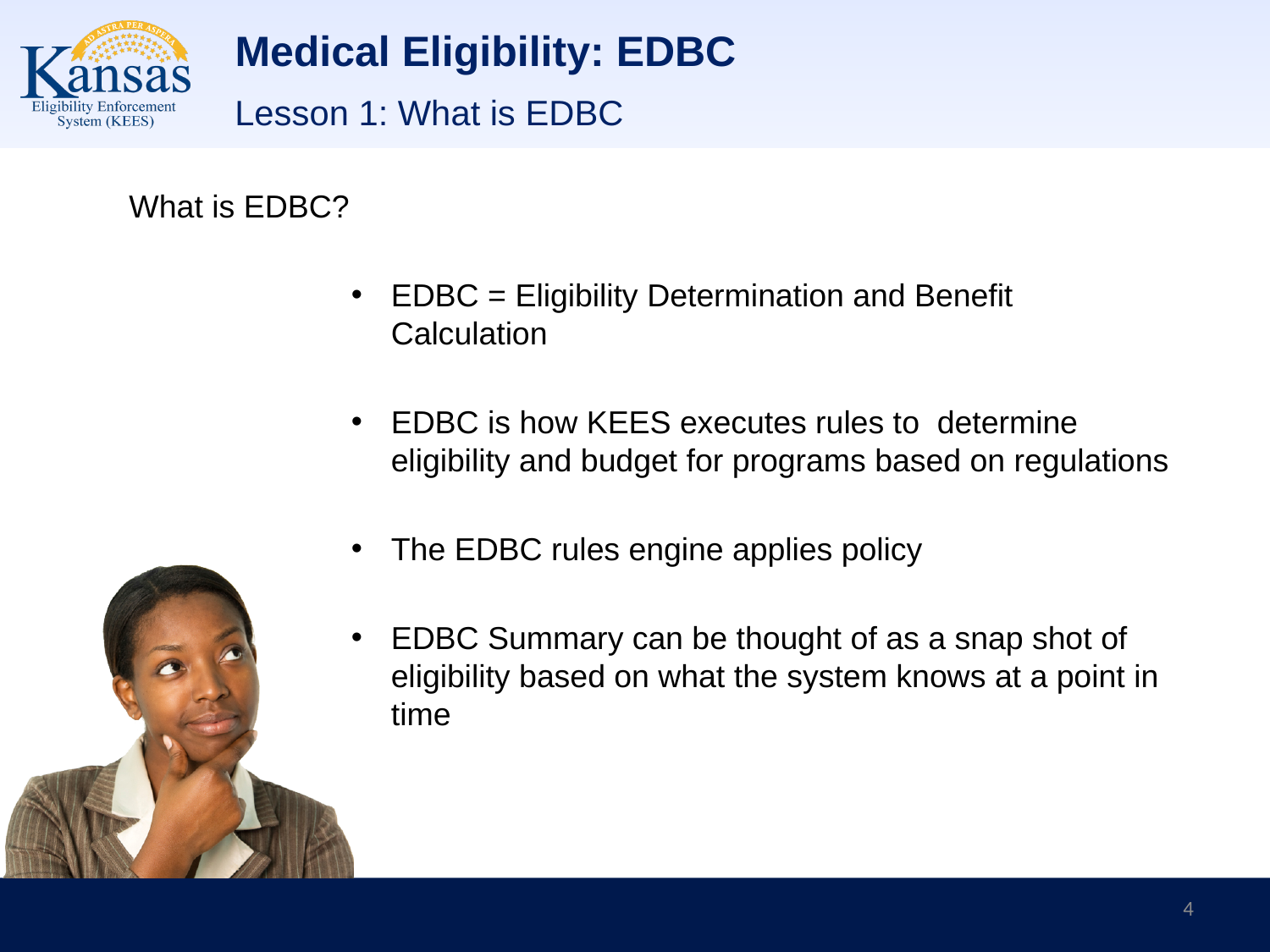

# Medical Eligibility: EDBC
Lesson 1: What is EDBC
What is EDBC?

EDBC = Eligibility Determination and Benefit Calculation

EDBC is how KEES executes rules to  determine eligibility and budget for programs based on regulations

The EDBC rules engine applies policy

EDBC Summary can be thought of as a snap shot of eligibility based on what the system knows at a point in time
4